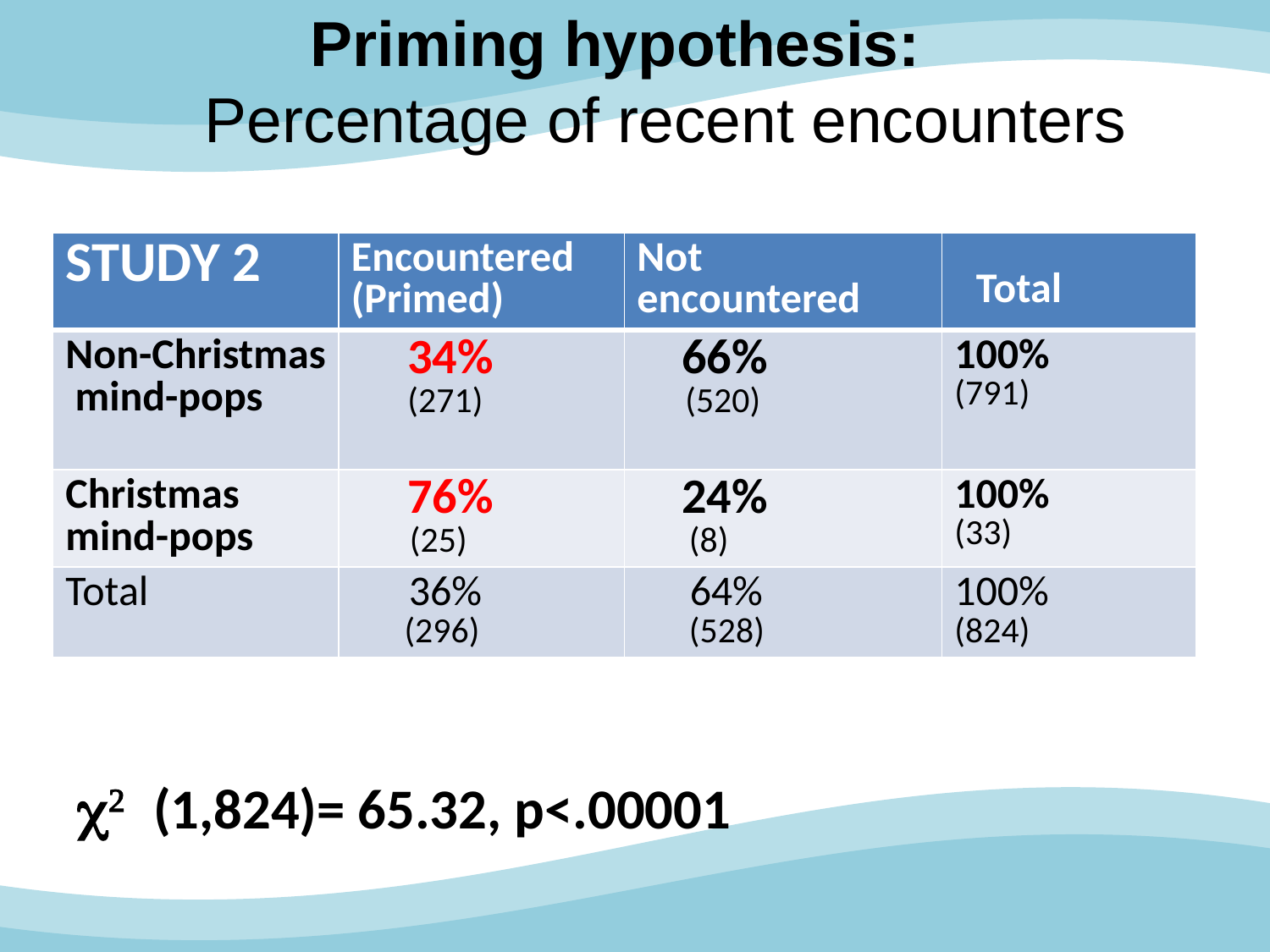

# Priming hypothesis: Percentage of recent encounters

| STUDY 2 | Encountered (Primed) | Not encountered | Total |
| --- | --- | --- | --- |
| Non-Christmas mind-pops | 34% (271) | 66% (520) | 100% (791) |
| Christmas mind-pops | 76% (25) | 24% (8) | 100% (33) |
| Total | 36% (296) | 64% (528) | 100% (824) |
χ2 (1,824)= 65.32, p<.00001